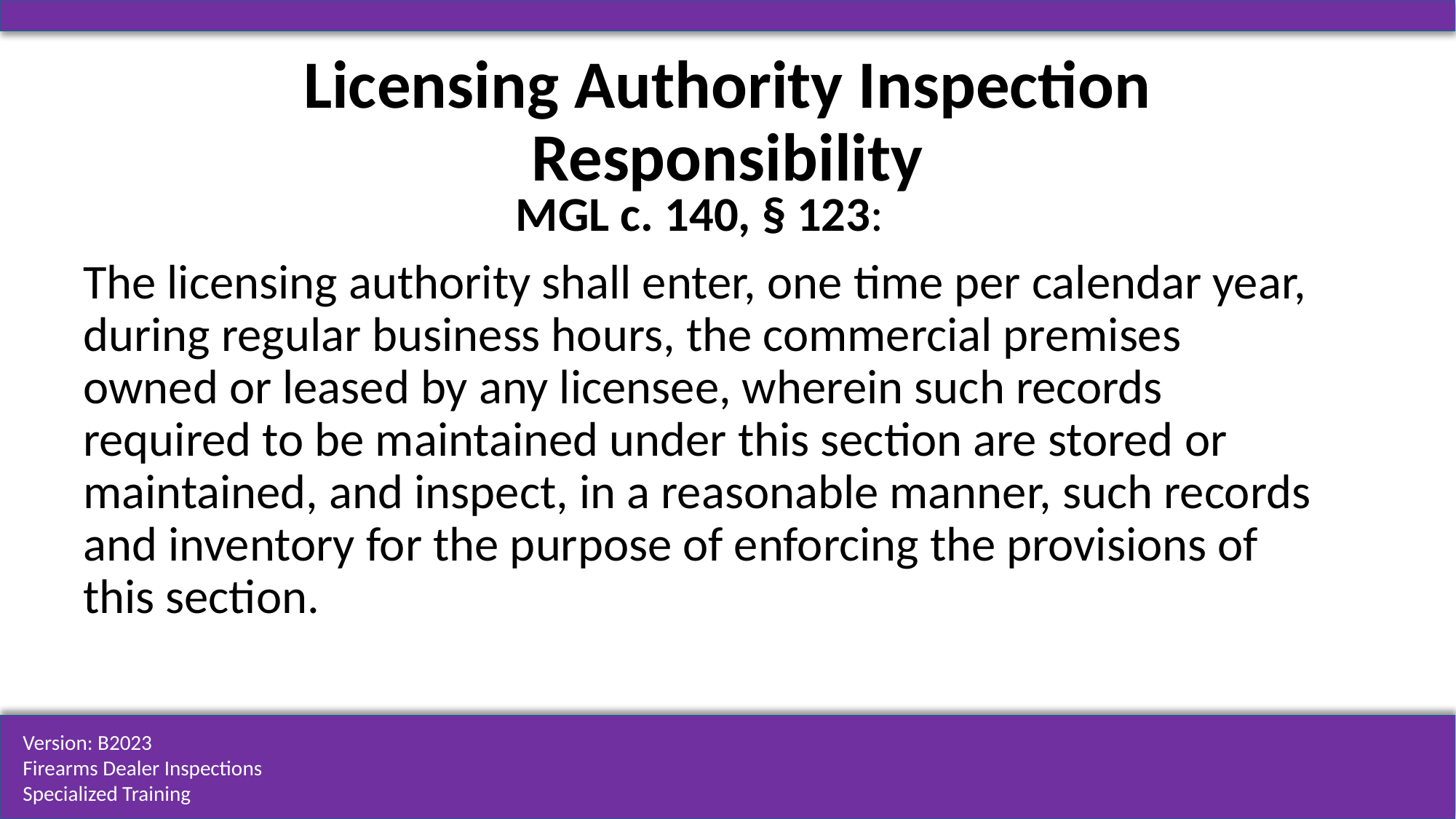

# Licensing Authority Inspection Responsibility
MGL c. 140, § 123:
The licensing authority shall enter, one time per calendar year, during regular business hours, the commercial premises owned or leased by any licensee, wherein such records required to be maintained under this section are stored or maintained, and inspect, in a reasonable manner, such records and inventory for the purpose of enforcing the provisions of this section.